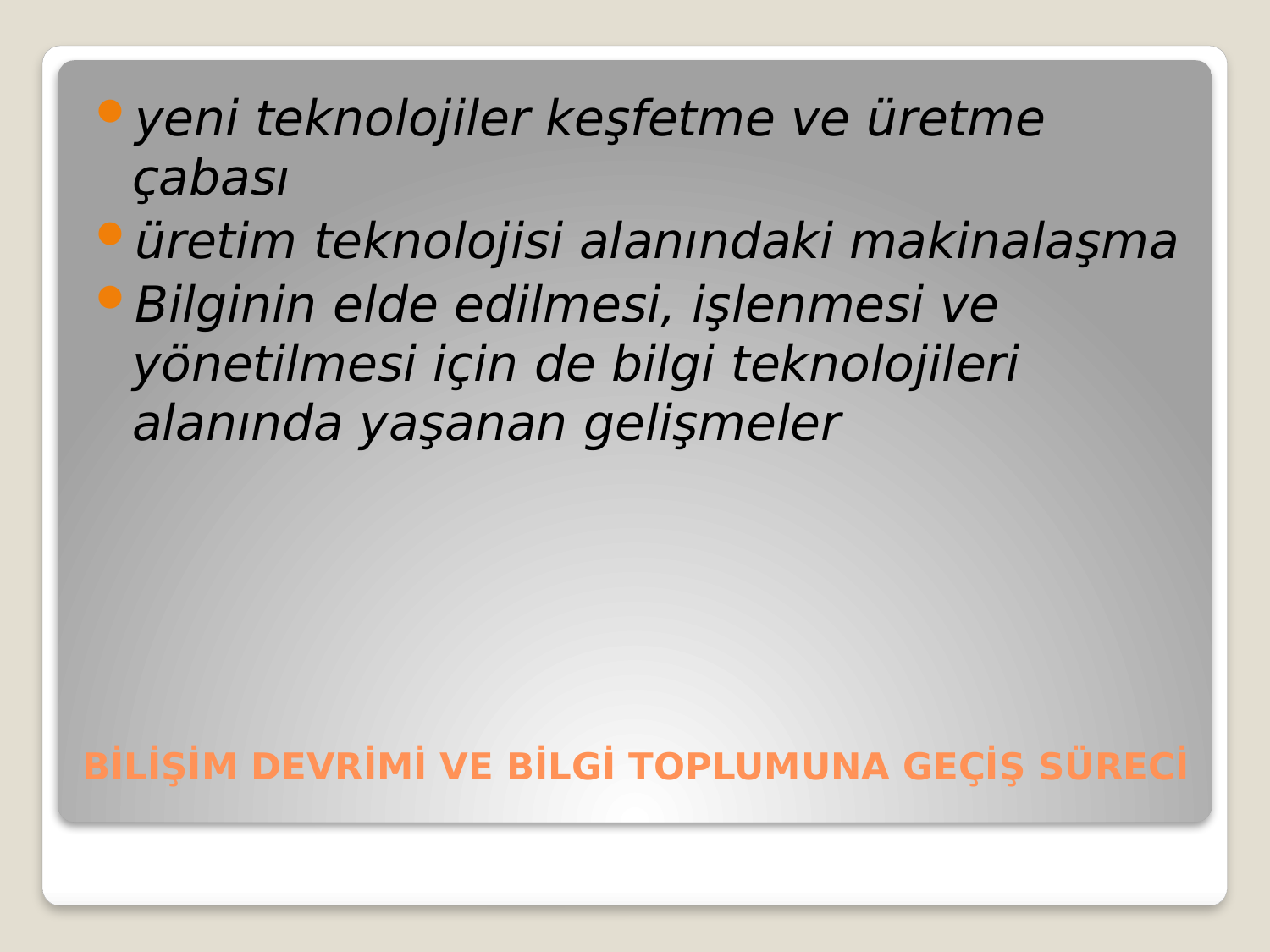

yeni teknolojiler keşfetme ve üretme çabası
üretim teknolojisi alanındaki makinalaşma
Bilginin elde edilmesi, işlenmesi ve yönetilmesi için de bilgi teknolojileri alanında yaşanan gelişmeler
# BİLİŞİM DEVRİMİ VE BİLGİ TOPLUMUNA GEÇİŞ SÜRECİ